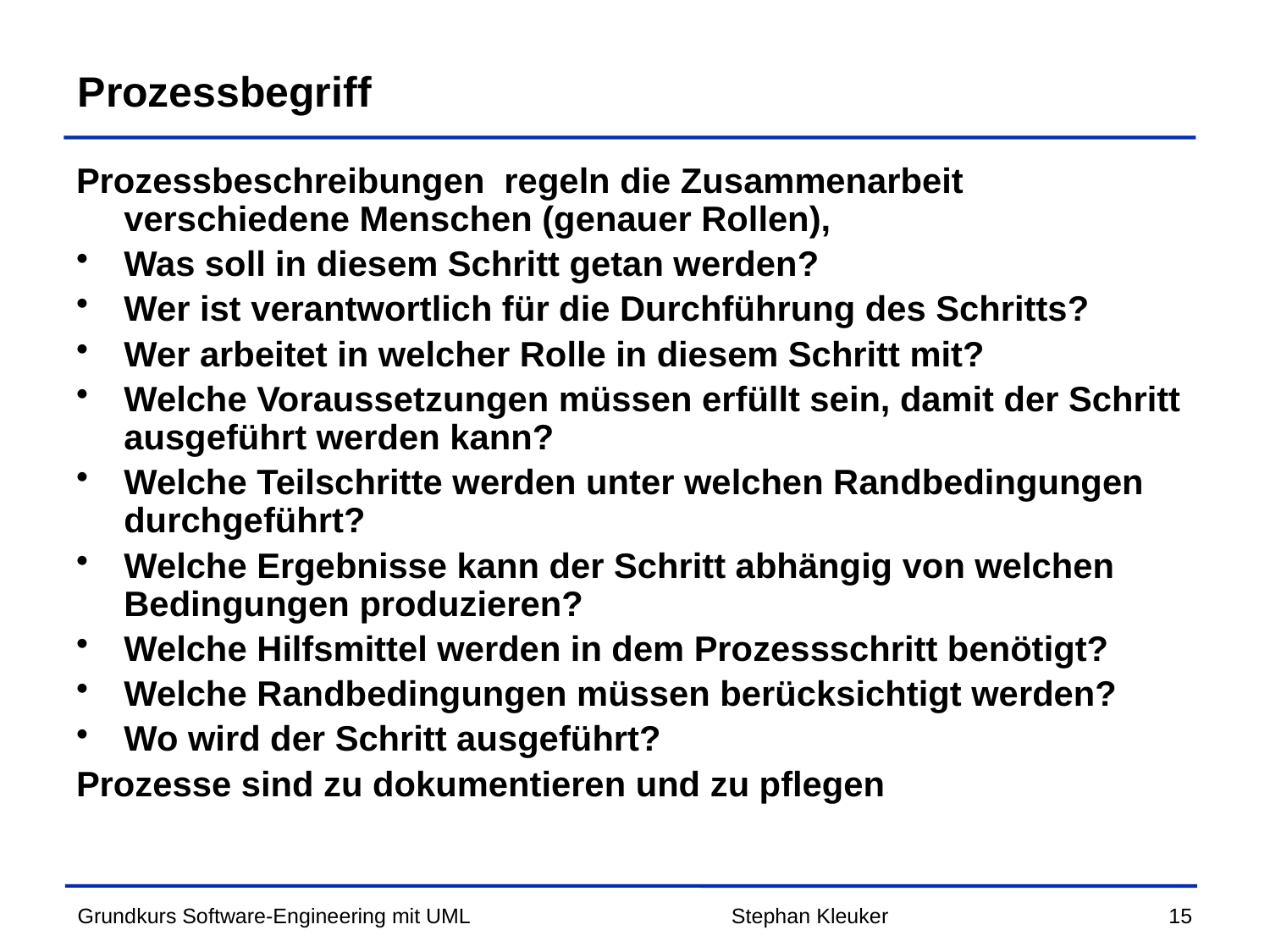

# Prozessbegriff
Prozessbeschreibungen  regeln die Zusammenarbeit verschiedene Menschen (genauer Rollen),
Was soll in diesem Schritt getan werden?
Wer ist verantwortlich für die Durchführung des Schritts?
Wer arbeitet in welcher Rolle in diesem Schritt mit?
Welche Voraussetzungen müssen erfüllt sein, damit der Schritt ausgeführt werden kann?
Welche Teilschritte werden unter welchen Randbedingungen durchgeführt?
Welche Ergebnisse kann der Schritt abhängig von welchen Bedingungen produzieren?
Welche Hilfsmittel werden in dem Prozessschritt benötigt?
Welche Randbedingungen müssen berücksichtigt werden?
Wo wird der Schritt ausgeführt?
Prozesse sind zu dokumentieren und zu pflegen

Stephan Kleuker